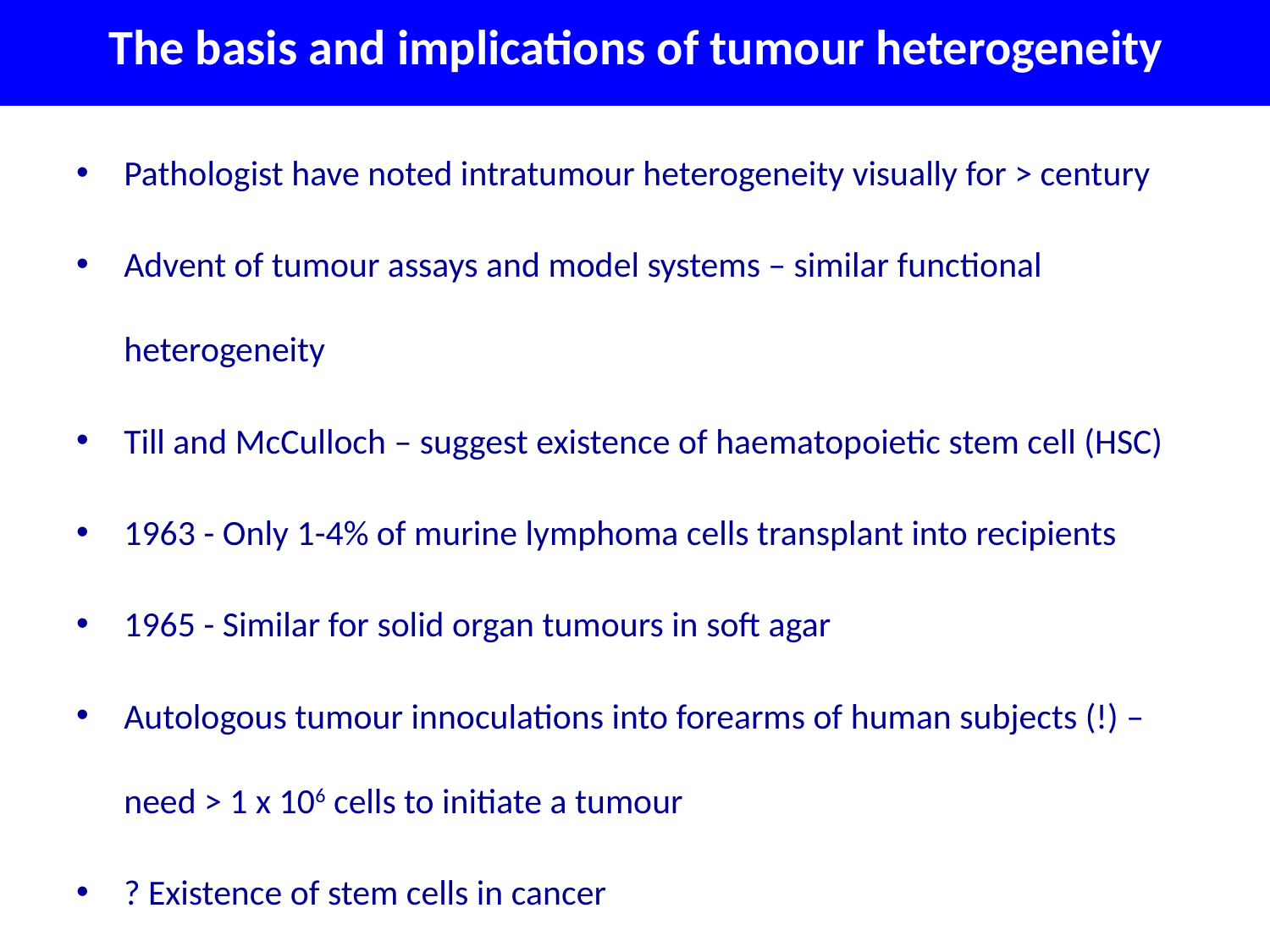

The basis and implications of tumour heterogeneity

Pathologist have noted intratumour heterogeneity visually for > century
Advent of tumour assays and model systems – similar functional heterogeneity
Till and McCulloch – suggest existence of haematopoietic stem cell (HSC)
1963 - Only 1-4% of murine lymphoma cells transplant into recipients
1965 - Similar for solid organ tumours in soft agar
Autologous tumour innoculations into forearms of human subjects (!) – need > 1 x 106 cells to initiate a tumour
? Existence of stem cells in cancer